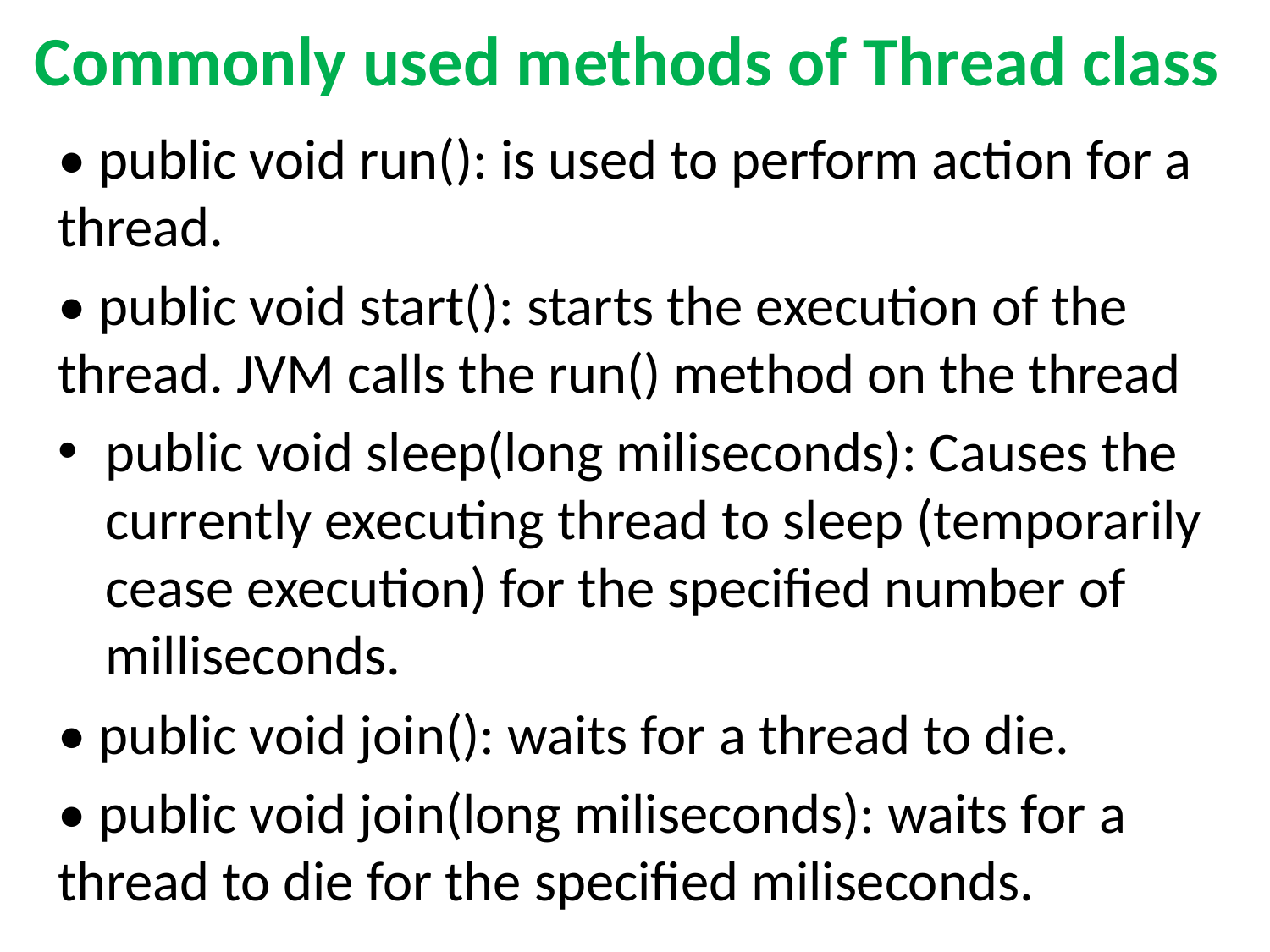

# Commonly used methods of Thread class
• public void run(): is used to perform action for a thread.
• public void start(): starts the execution of the thread. JVM calls the run() method on the thread
public void sleep(long miliseconds): Causes the currently executing thread to sleep (temporarily cease execution) for the specified number of milliseconds.
• public void join(): waits for a thread to die.
• public void join(long miliseconds): waits for a thread to die for the specified miliseconds.